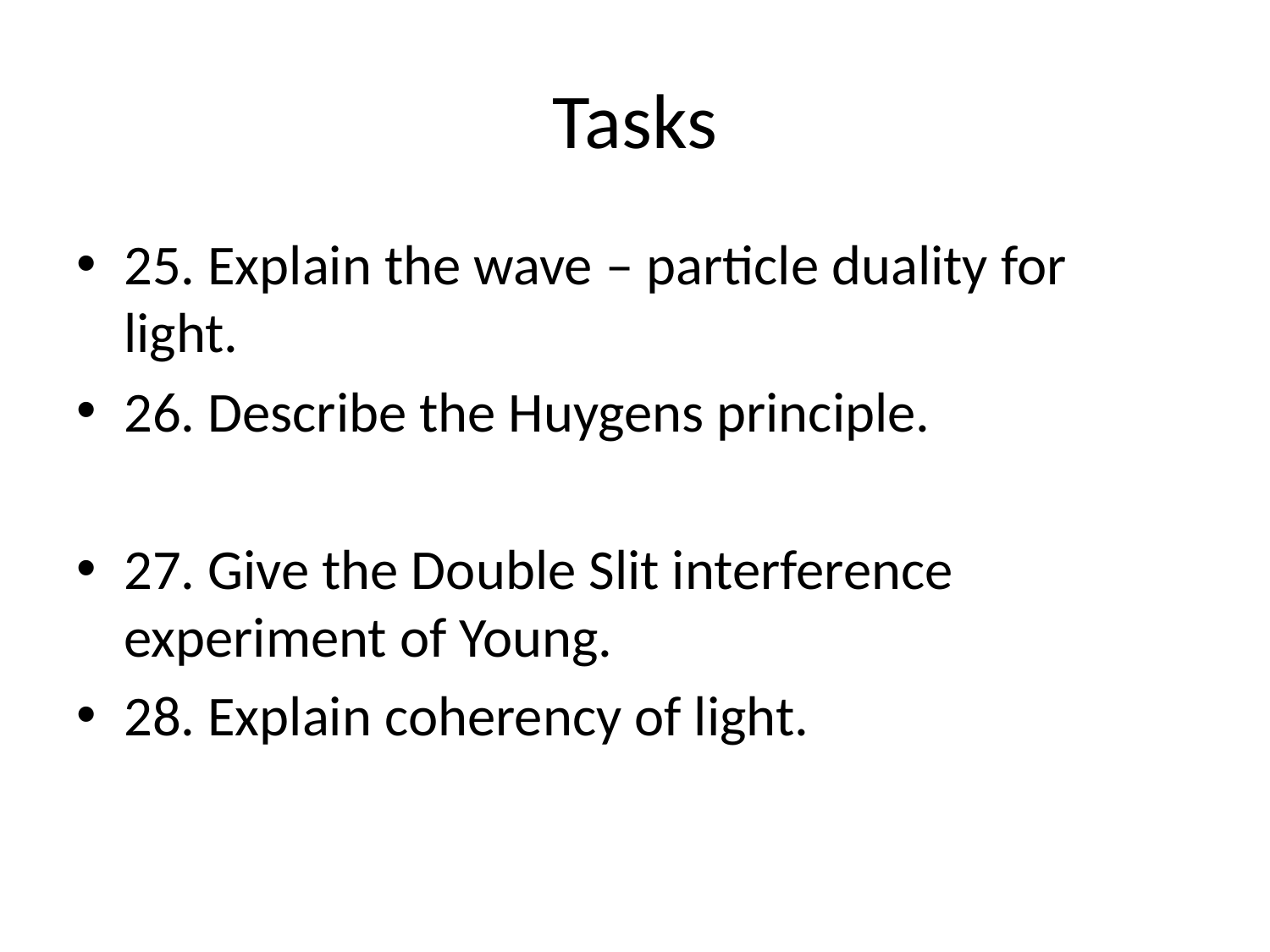

# Tasks
25. Explain the wave – particle duality for light.
26. Describe the Huygens principle.

27. Give the Double Slit interference experiment of Young.
28. Explain coherency of light.